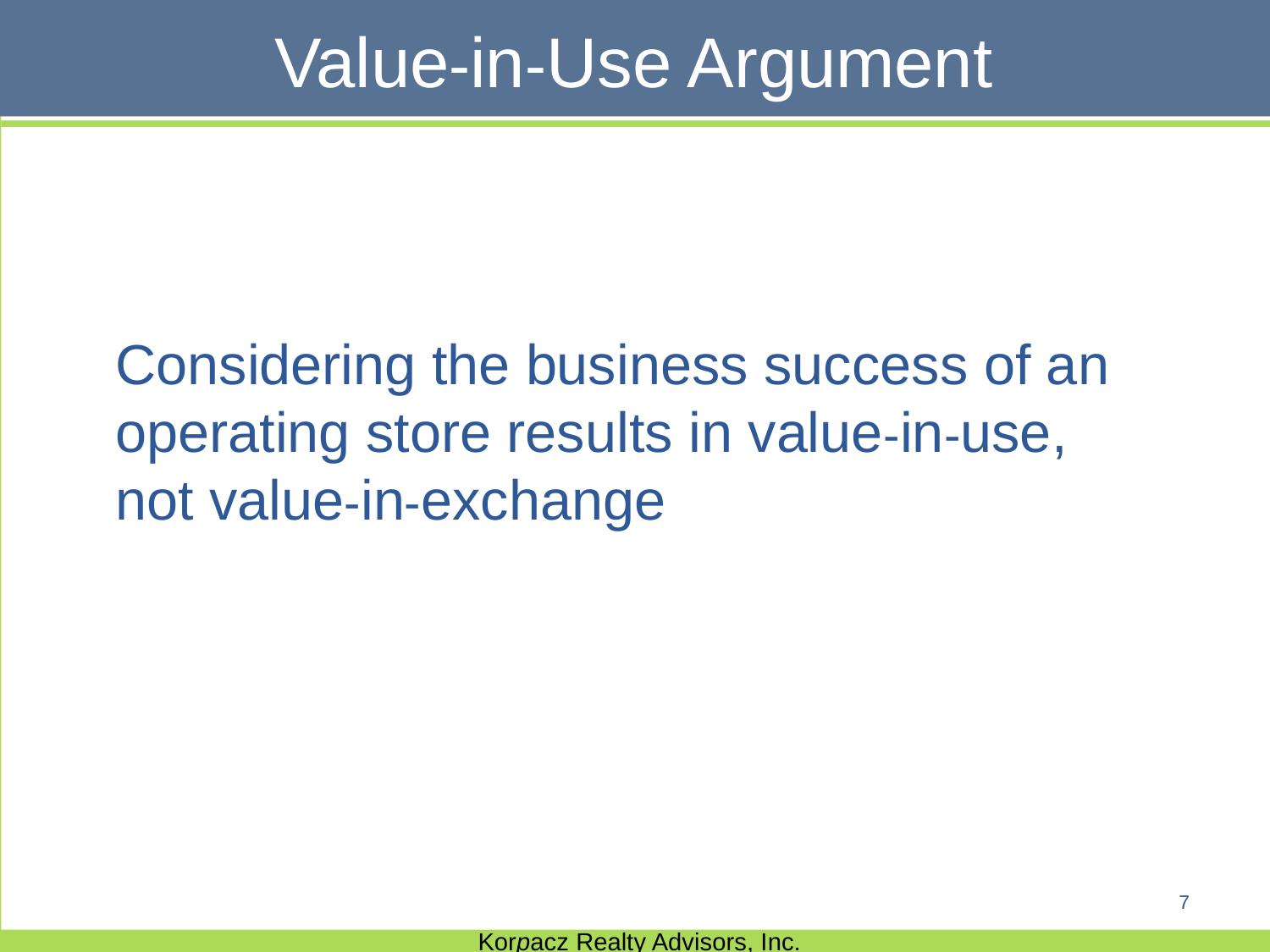

Value-in-Use Argument
Considering the business success of an operating store results in value-in-use, not value-in-exchange
7
Korpacz Realty Advisors, Inc.